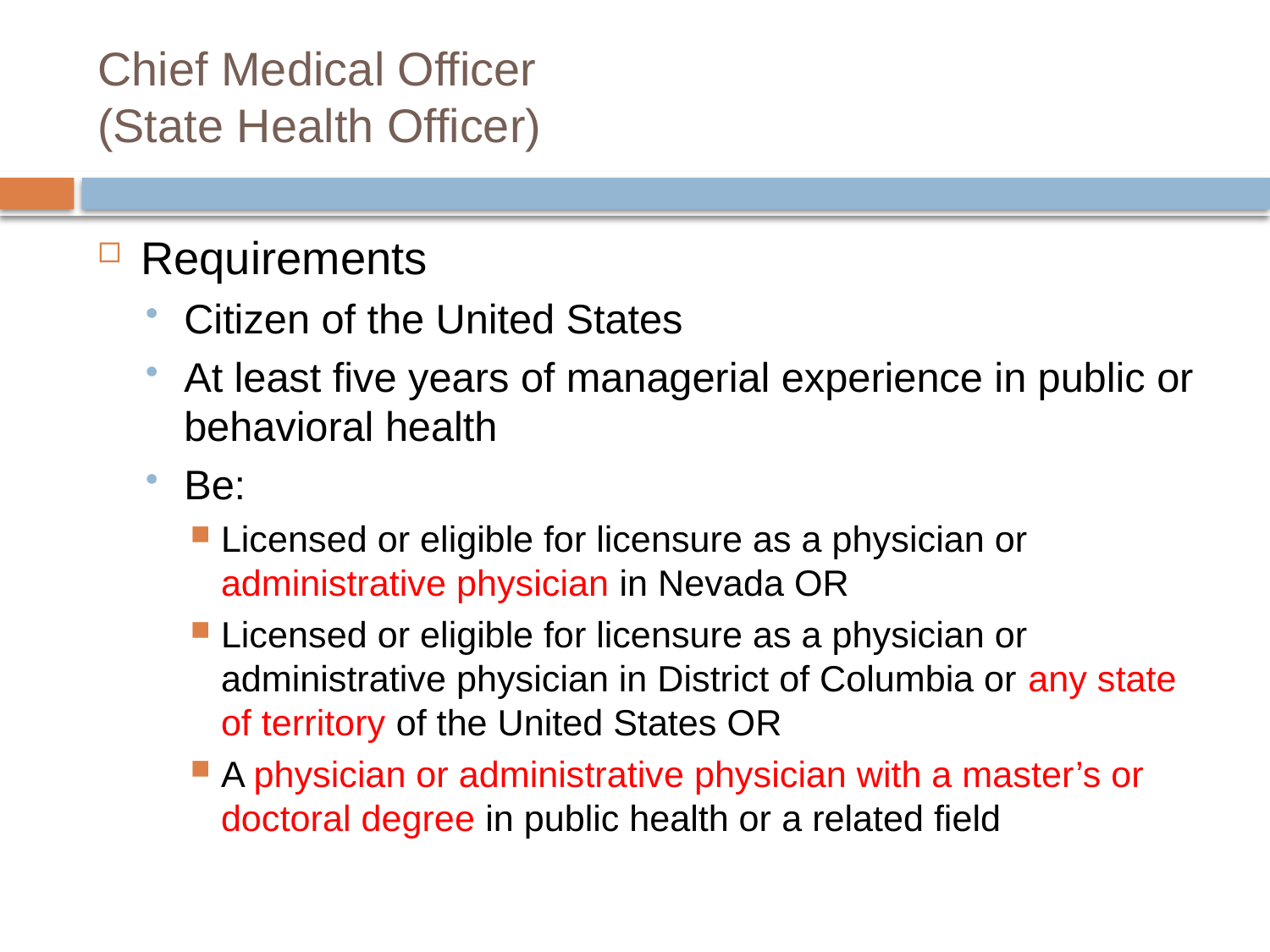

# Chief Medical Officer (State Health Officer)
Requirements
Citizen of the United States
At least five years of managerial experience in public or behavioral health
Be:
Licensed or eligible for licensure as a physician or  administrative physician in Nevada OR
Licensed or eligible for licensure as a physician or administrative physician in District of Columbia or any state of territory of the United States OR
A physician or administrative physician with a master’s or doctoral degree in public health or a related field